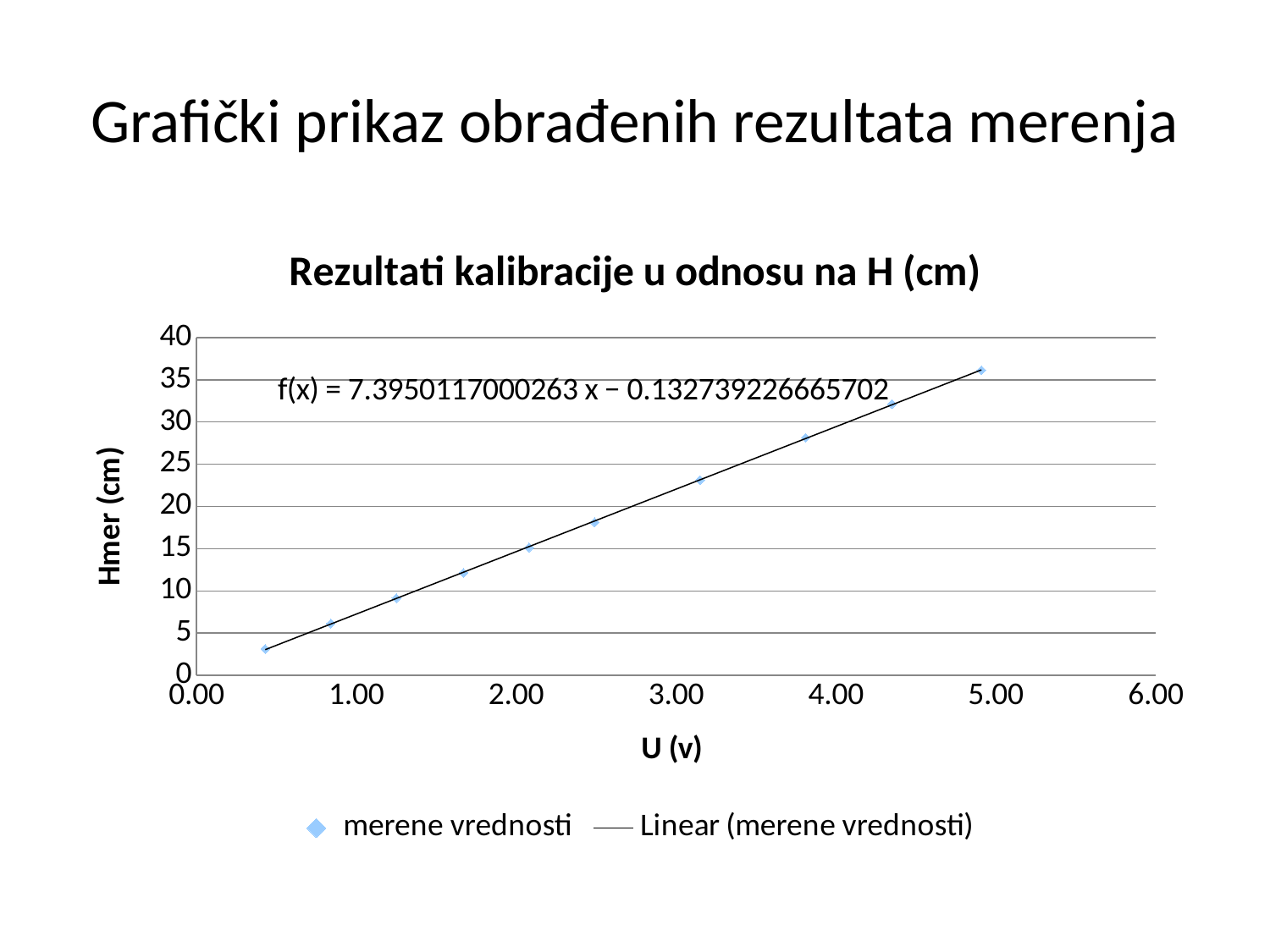

# Grafički prikaz obrađenih rezultata merenja

### Chart: Rezultati kalibracije u odnosu na H (cm)

| Category |  |
|---|---|